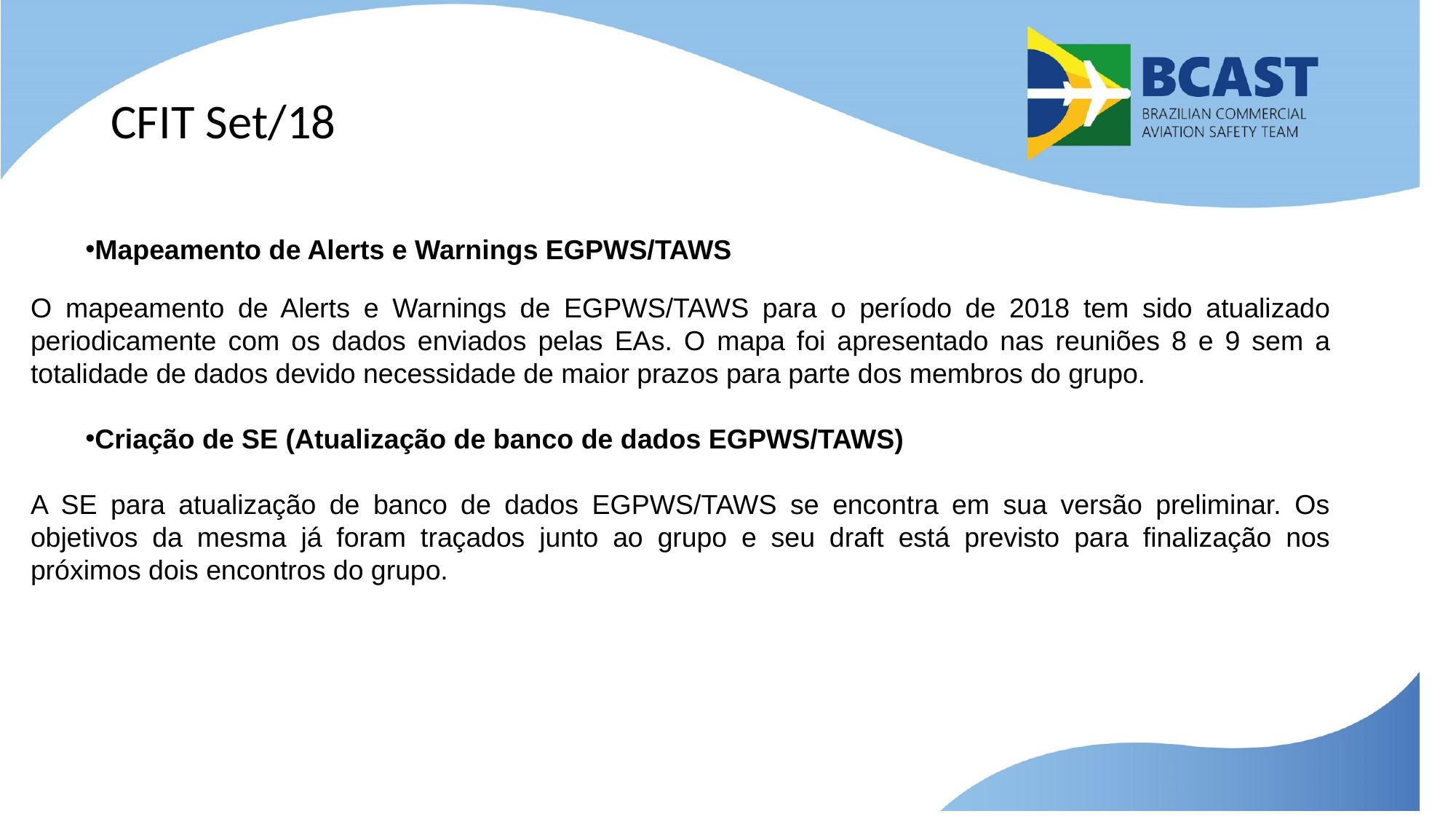

# CFIT Set/18

Mapeamento de Alerts e Warnings EGPWS/TAWS

O mapeamento de Alerts e Warnings de EGPWS/TAWS para o período de 2018 tem sido atualizado periodicamente com os dados enviados pelas EAs. O mapa foi apresentado nas reuniões 8 e 9 sem a totalidade de dados devido necessidade de maior prazos para parte dos membros do grupo.

Criação de SE (Atualização de banco de dados EGPWS/TAWS)

A SE para atualização de banco de dados EGPWS/TAWS se encontra em sua versão preliminar. Os objetivos da mesma já foram traçados junto ao grupo e seu draft está previsto para finalização nos próximos dois encontros do grupo.